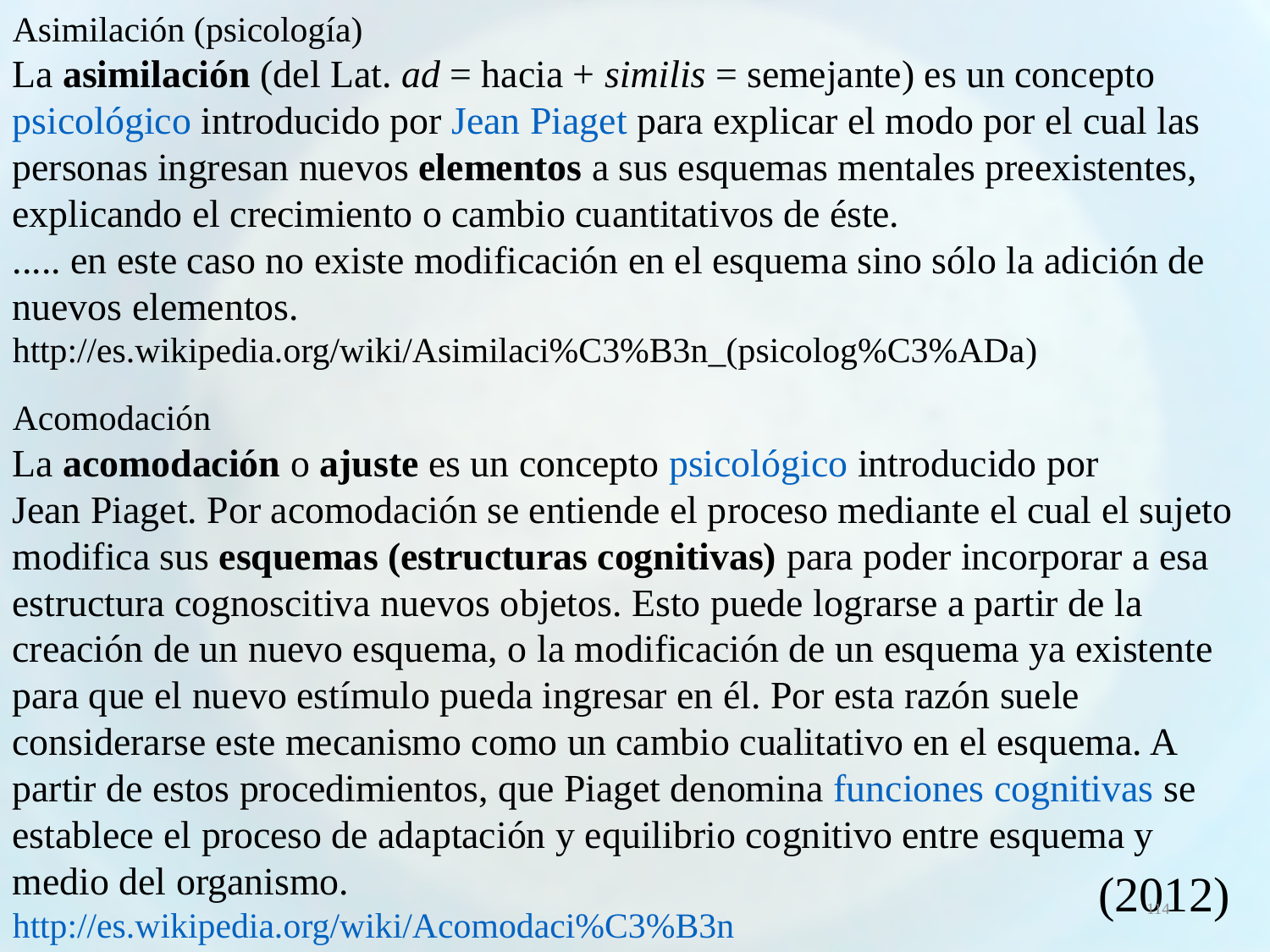

Asimilación (psicología)
La asimilación (del Lat. ad = hacia + similis = semejante) es un concepto psicológico introducido por Jean Piaget para explicar el modo por el cual las personas ingresan nuevos elementos a sus esquemas mentales preexistentes, explicando el crecimiento o cambio cuantitativos de éste.
..... en este caso no existe modificación en el esquema sino sólo la adición de nuevos elementos.
http://es.wikipedia.org/wiki/Asimilaci%C3%B3n_(psicolog%C3%ADa)

Acomodación
La acomodación o ajuste es un concepto psicológico introducido por Jean Piaget. Por acomodación se entiende el proceso mediante el cual el sujeto modifica sus esquemas (estructuras cognitivas) para poder incorporar a esa estructura cognoscitiva nuevos objetos. Esto puede lograrse a partir de la creación de un nuevo esquema, o la modificación de un esquema ya existente para que el nuevo estímulo pueda ingresar en él. Por esta razón suele considerarse este mecanismo como un cambio cualitativo en el esquema. A partir de estos procedimientos, que Piaget denomina funciones cognitivas se establece el proceso de adaptación y equilibrio cognitivo entre esquema y medio del organismo.
http://es.wikipedia.org/wiki/Acomodaci%C3%B3n
(2012)
114